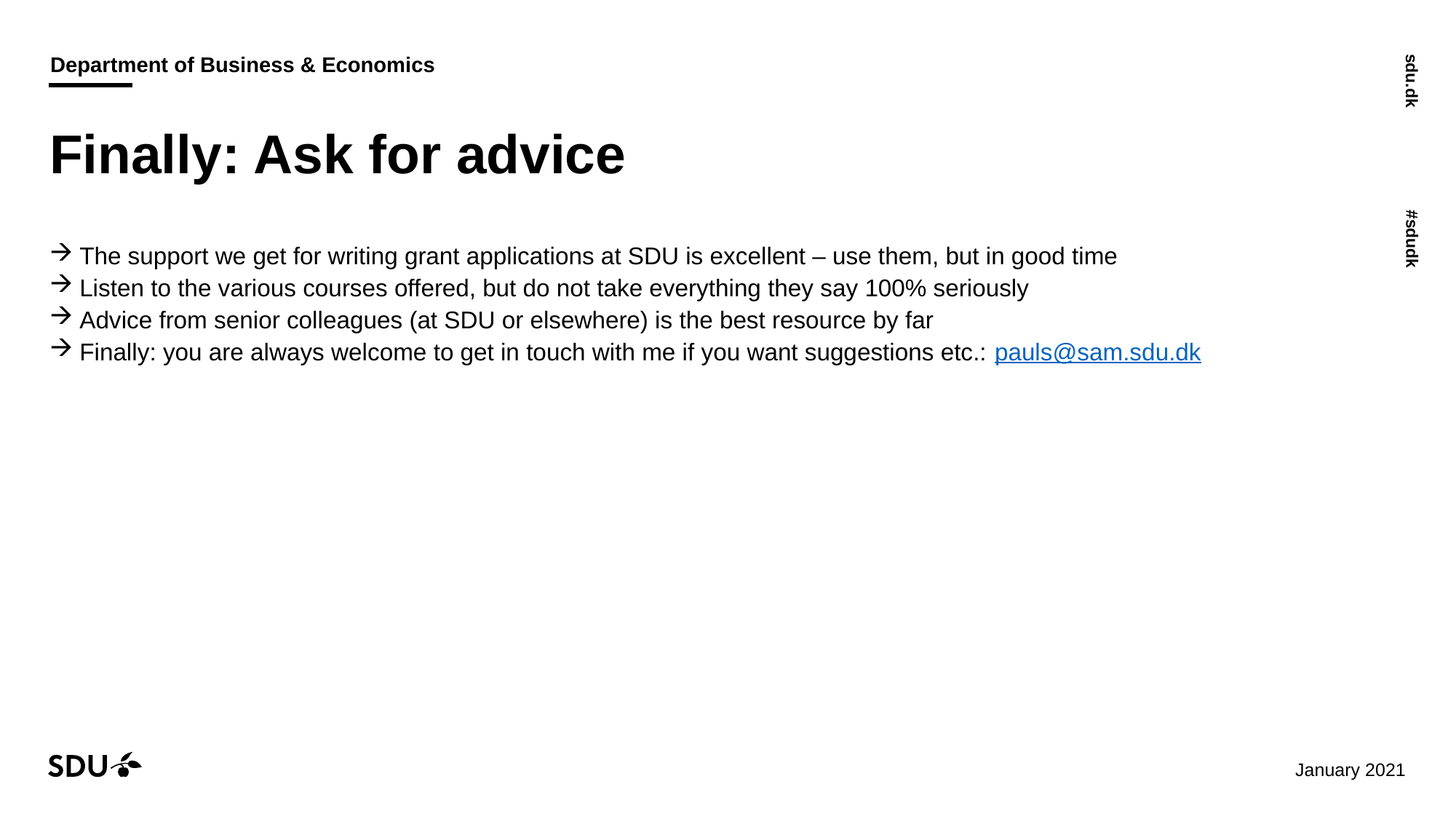

# Finally: Ask for advice
The support we get for writing grant applications at SDU is excellent – use them, but in good time
Listen to the various courses offered, but do not take everything they say 100% seriously
Advice from senior colleagues (at SDU or elsewhere) is the best resource by far
Finally: you are always welcome to get in touch with me if you want suggestions etc.: pauls@sam.sdu.dk

29/01/2021
17